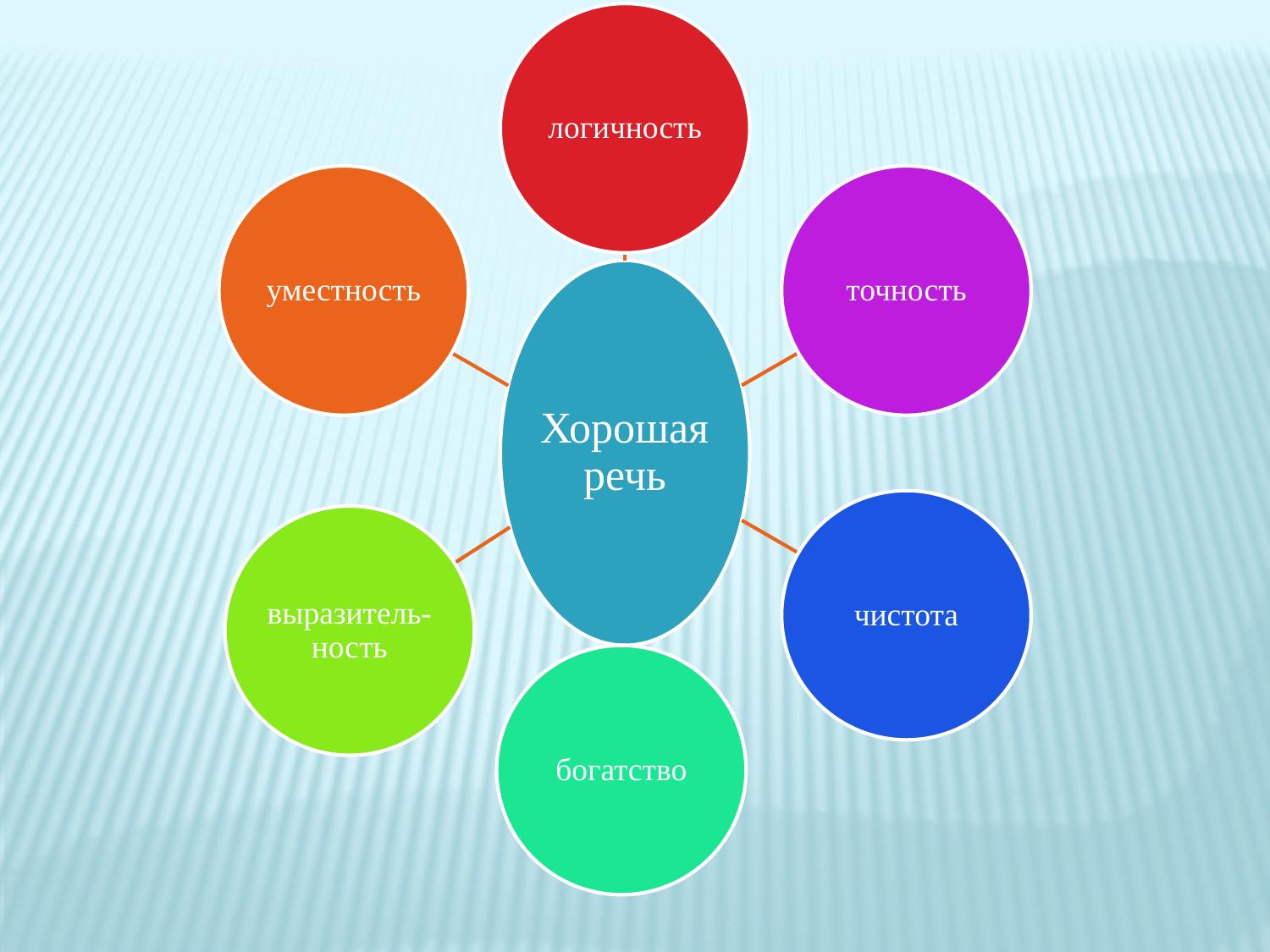

Хорошая речь

логичность

точность

чистота

богатство

выразитель-ность

уместность